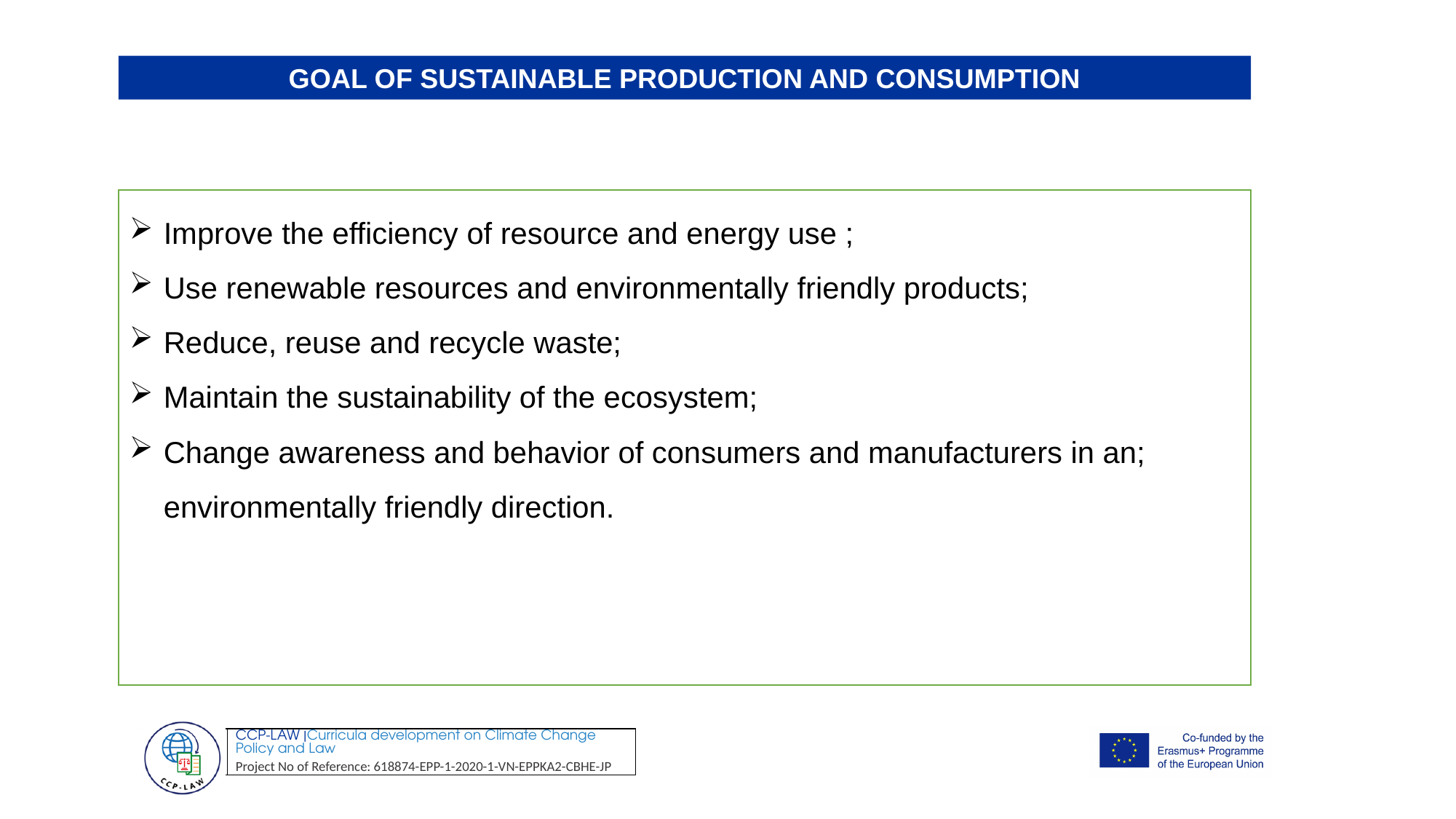

GOAL OF SUSTAINABLE PRODUCTION AND CONSUMPTION
Improve the efficiency of resource and energy use ;
Use renewable resources and environmentally friendly products;
Reduce, reuse and recycle waste;
Maintain the sustainability of the ecosystem;
Change awareness and behavior of consumers and manufacturers in an; environmentally friendly direction.